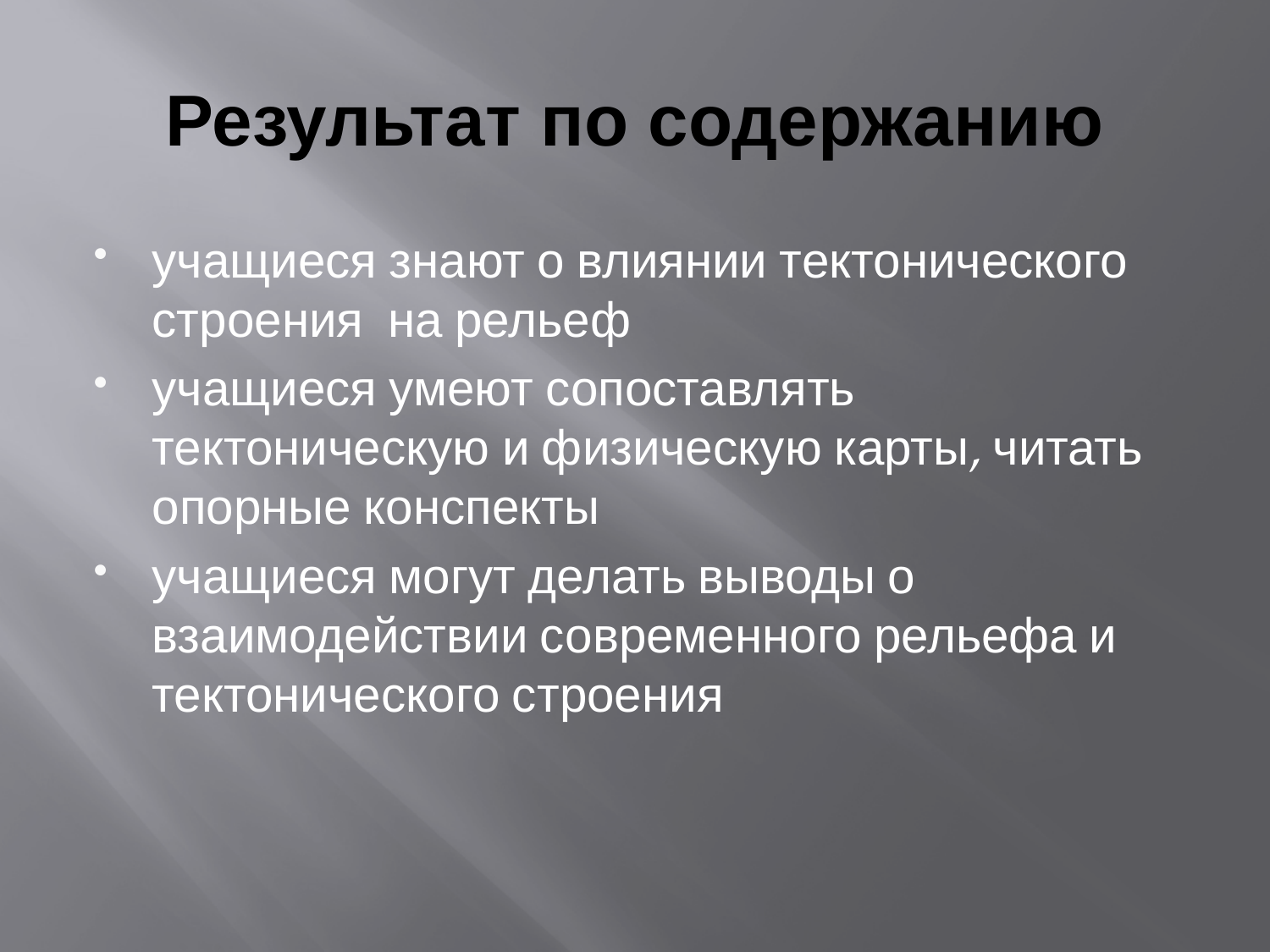

# Результат по содержанию
учащиеся знают о влиянии тектонического строения  на рельеф
учащиеся умеют сопоставлять тектоническую и физическую карты, читать опорные конспекты
учащиеся могут делать выводы о взаимодействии современного рельефа и тектонического строения